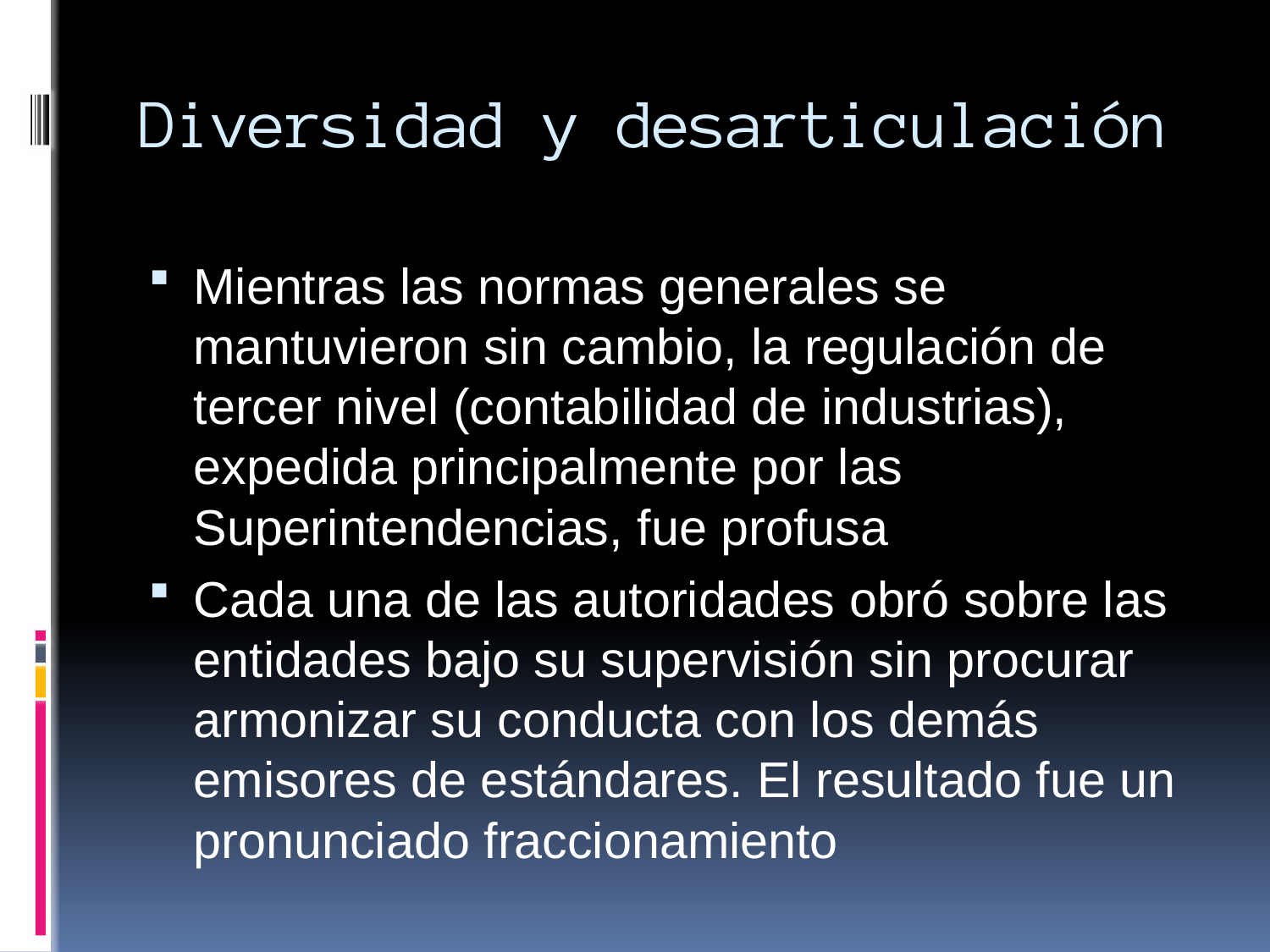

# Diversidad y desarticulación
Mientras las normas generales se mantuvieron sin cambio, la regulación de tercer nivel (contabilidad de industrias), expedida principalmente por las Superintendencias, fue profusa
Cada una de las autoridades obró sobre las entidades bajo su supervisión sin procurar armonizar su conducta con los demás emisores de estándares. El resultado fue un pronunciado fraccionamiento